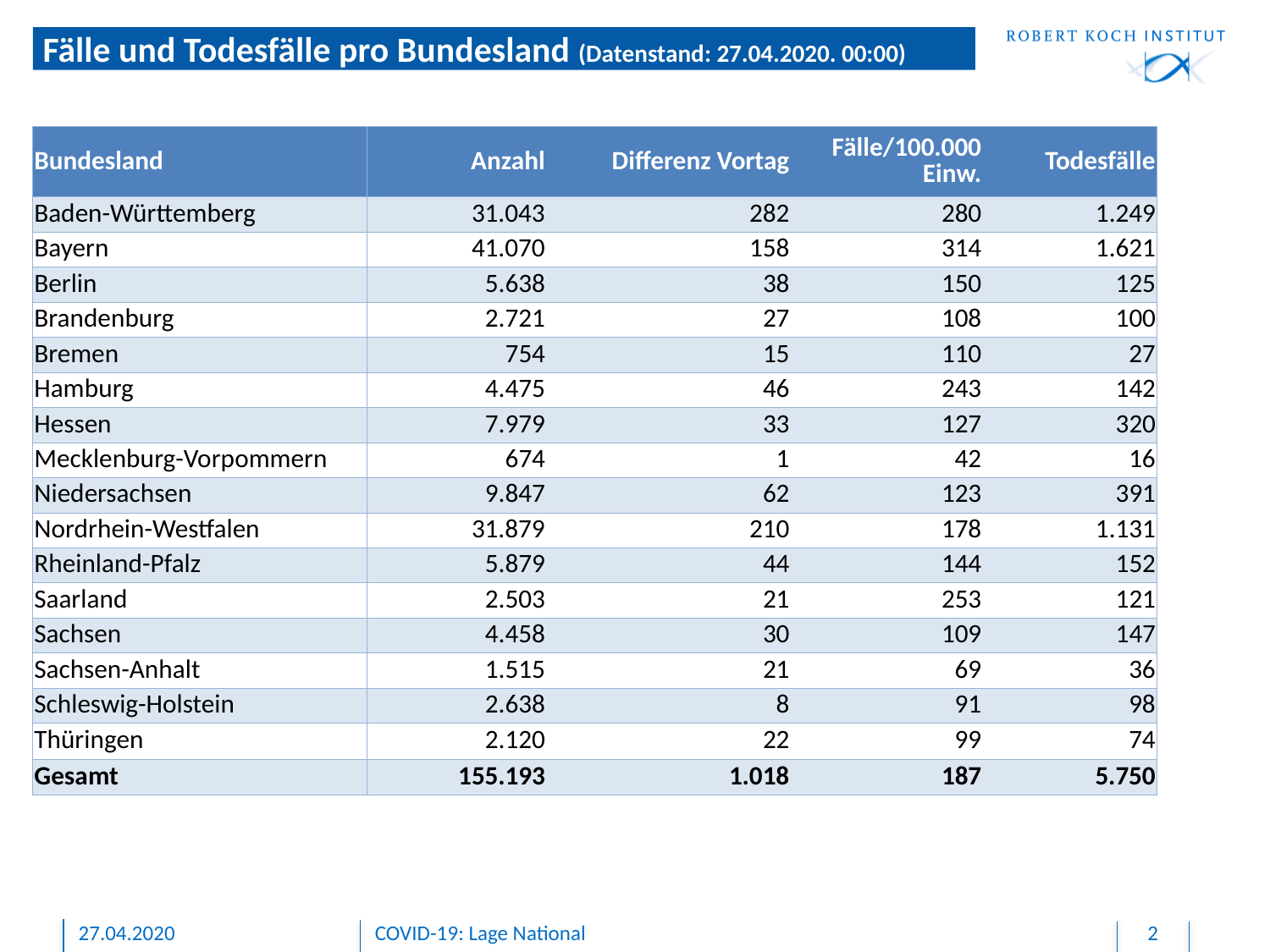

# Fälle und Todesfälle pro Bundesland (Datenstand: 27.04.2020. 00:00)
| Bundesland | Anzahl | Differenz Vortag | Fälle/100.000 Einw. | Todesfälle |
| --- | --- | --- | --- | --- |
| Baden-Württemberg | 31.043 | 282 | 280 | 1.249 |
| Bayern | 41.070 | 158 | 314 | 1.621 |
| Berlin | 5.638 | 38 | 150 | 125 |
| Brandenburg | 2.721 | 27 | 108 | 100 |
| Bremen | 754 | 15 | 110 | 27 |
| Hamburg | 4.475 | 46 | 243 | 142 |
| Hessen | 7.979 | 33 | 127 | 320 |
| Mecklenburg-Vorpommern | 674 | 1 | 42 | 16 |
| Niedersachsen | 9.847 | 62 | 123 | 391 |
| Nordrhein-Westfalen | 31.879 | 210 | 178 | 1.131 |
| Rheinland-Pfalz | 5.879 | 44 | 144 | 152 |
| Saarland | 2.503 | 21 | 253 | 121 |
| Sachsen | 4.458 | 30 | 109 | 147 |
| Sachsen-Anhalt | 1.515 | 21 | 69 | 36 |
| Schleswig-Holstein | 2.638 | 8 | 91 | 98 |
| Thüringen | 2.120 | 22 | 99 | 74 |
| Gesamt | 155.193 | 1.018 | 187 | 5.750 |
27.04.2020
COVID-19: Lage National
2